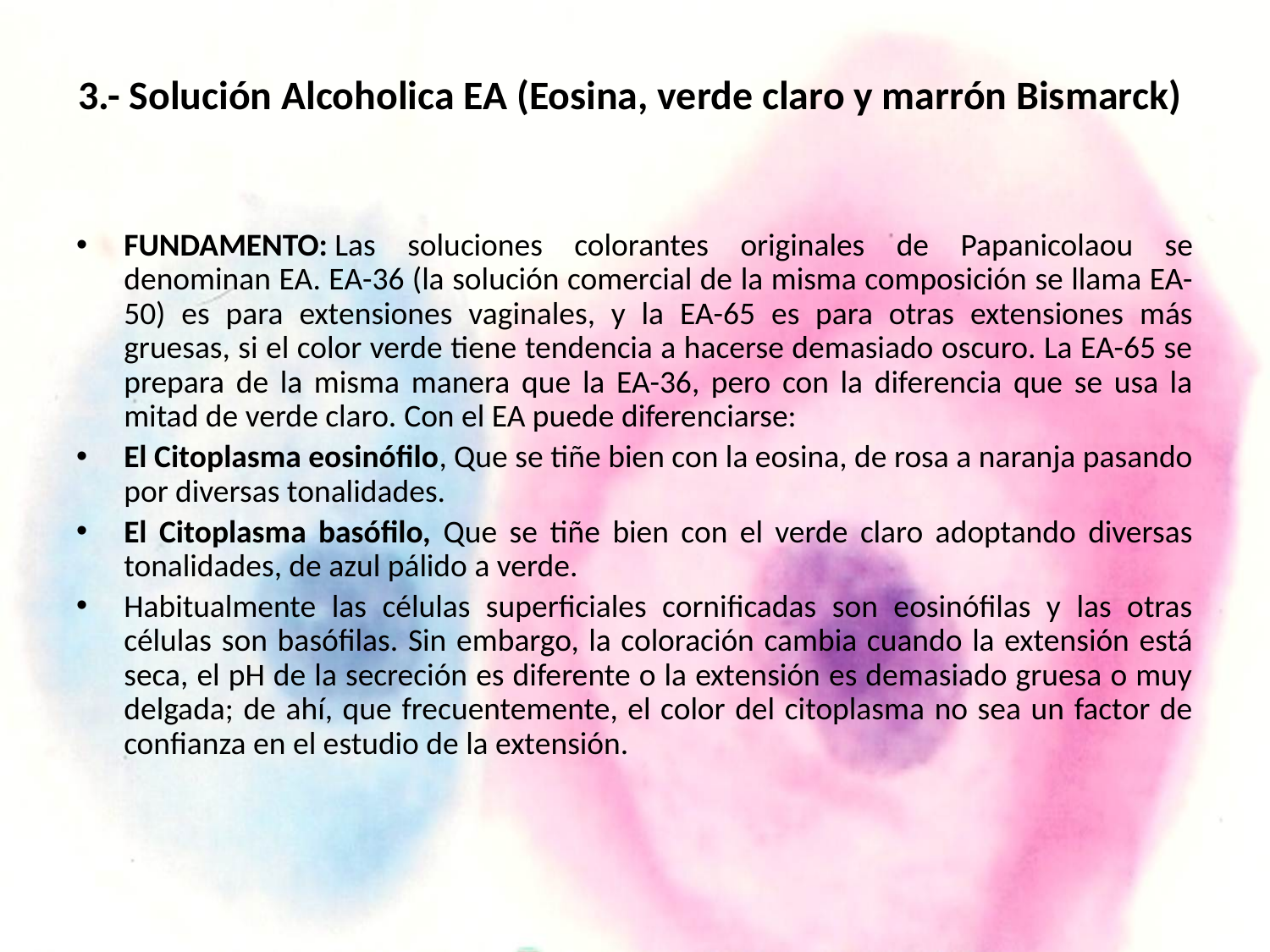

# 3.- Solución Alcoholica EA (Eosina, verde claro y marrón Bismarck)
FUNDAMENTO: Las soluciones colorantes originales de Papanicolaou se denominan EA. EA-36 (la solución comercial de la misma composición se llama EA-50) es para extensiones vaginales, y la EA-65 es para otras extensiones más gruesas, si el color verde tiene tendencia a hacerse demasiado oscuro. La EA-65 se prepara de la misma manera que la EA-36, pero con la diferencia que se usa la mitad de verde claro. Con el EA puede diferenciarse:
El Citoplasma eosinófilo, Que se tiñe bien con la eosina, de rosa a naranja pasando por diversas tonalidades.
El Citoplasma basófilo, Que se tiñe bien con el verde claro adoptando diversas tonalidades, de azul pálido a verde.
Habitualmente las células superficiales cornificadas son eosinófilas y las otras células son basófilas. Sin embargo, la coloración cambia cuando la extensión está seca, el pH de la secreción es diferente o la extensión es demasiado gruesa o muy delgada; de ahí, que frecuentemente, el color del citoplasma no sea un factor de confianza en el estudio de la extensión.